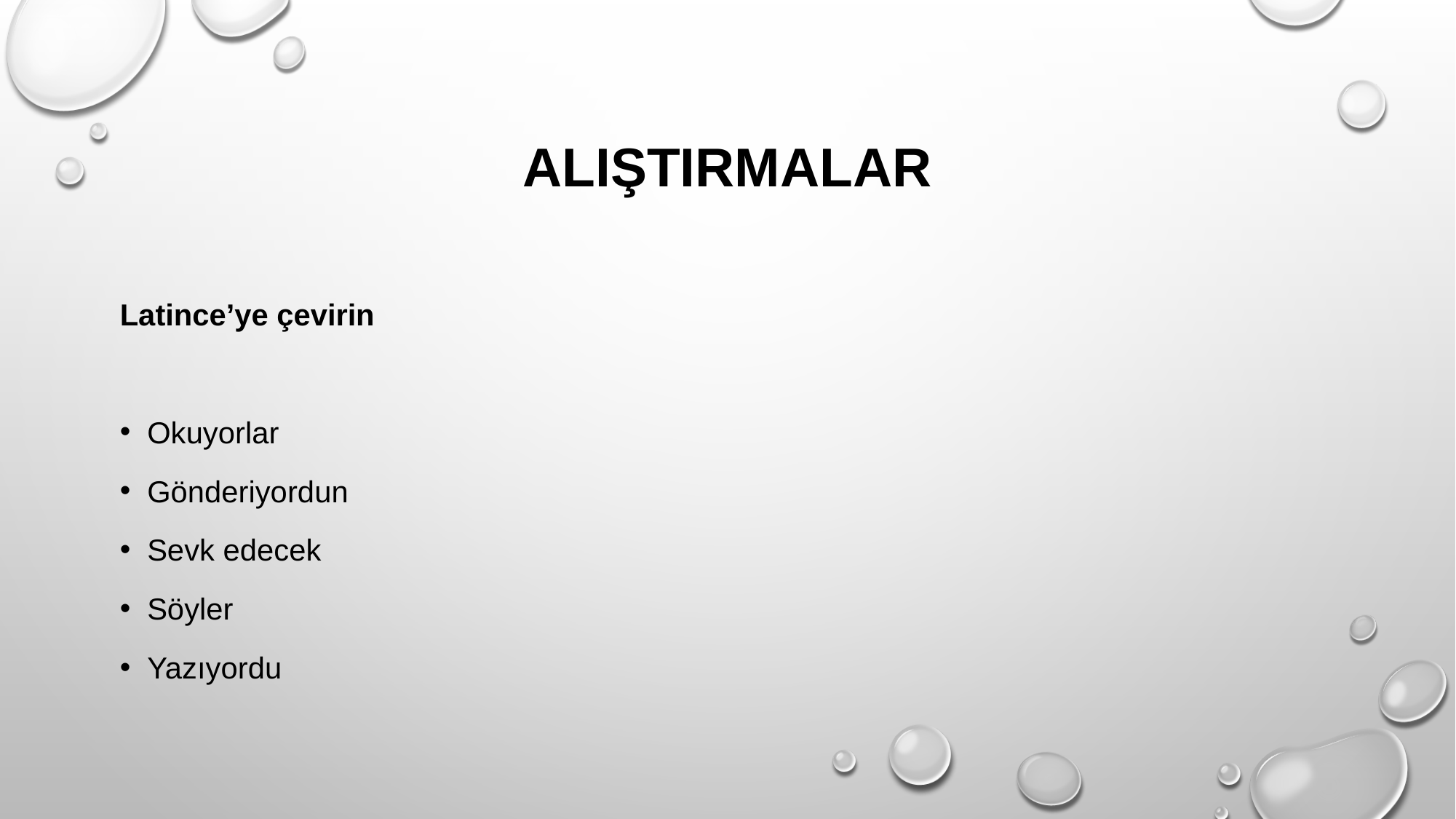

# Alıştırmalar
Latince’ye çevirin

Okuyorlar
Gönderiyordun
Sevk edecek
Söyler
Yazıyordu